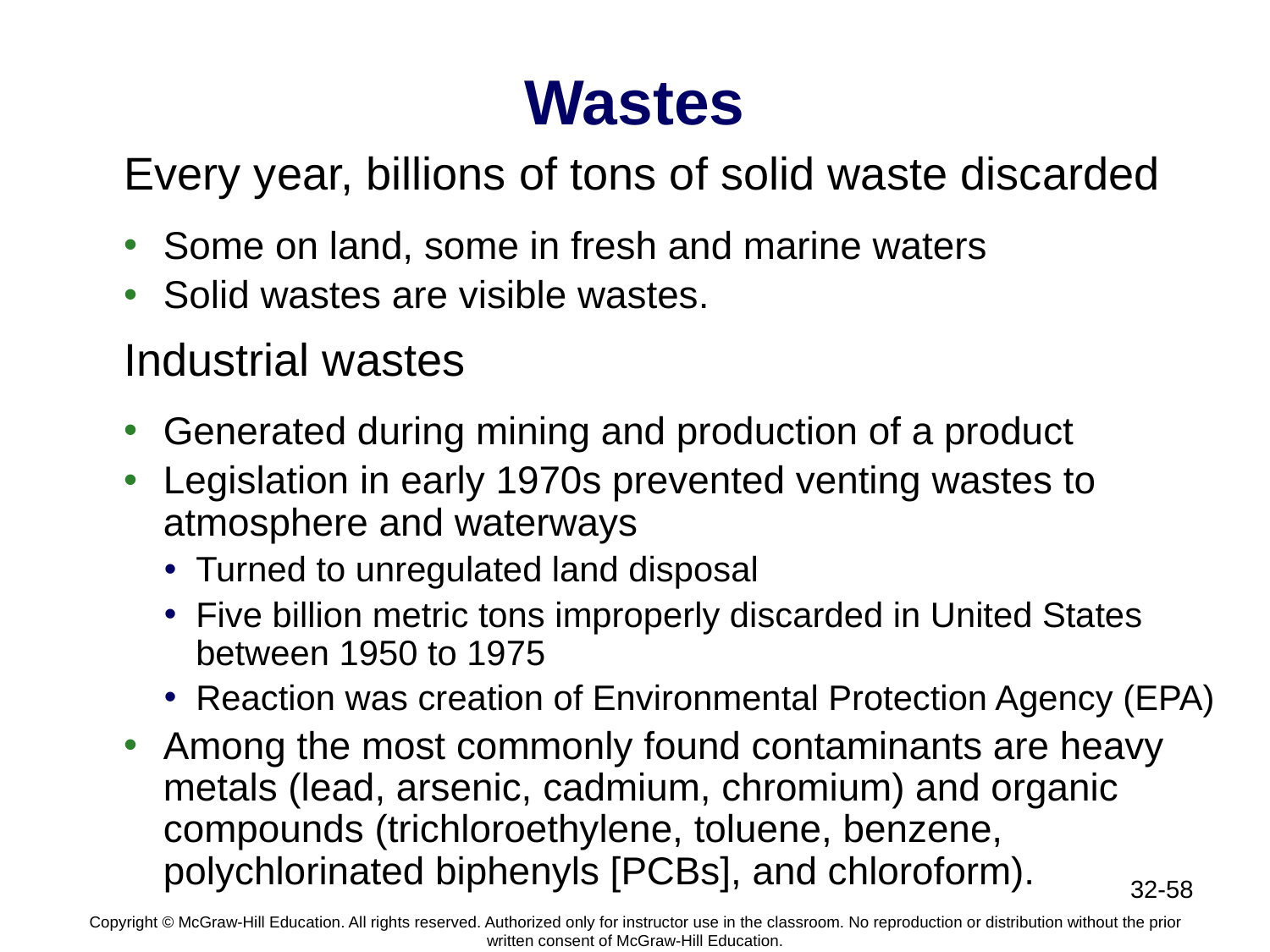

# Wastes
Every year, billions of tons of solid waste discarded
Some on land, some in fresh and marine waters
Solid wastes are visible wastes.
Industrial wastes
Generated during mining and production of a product
Legislation in early 1970s prevented venting wastes to atmosphere and waterways
Turned to unregulated land disposal
Five billion metric tons improperly discarded in United States between 1950 to 1975
Reaction was creation of Environmental Protection Agency (EPA)
Among the most commonly found contaminants are heavy metals (lead, arsenic, cadmium, chromium) and organic compounds (trichloroethylene, toluene, benzene, polychlorinated biphenyls [PCBs], and chloroform).